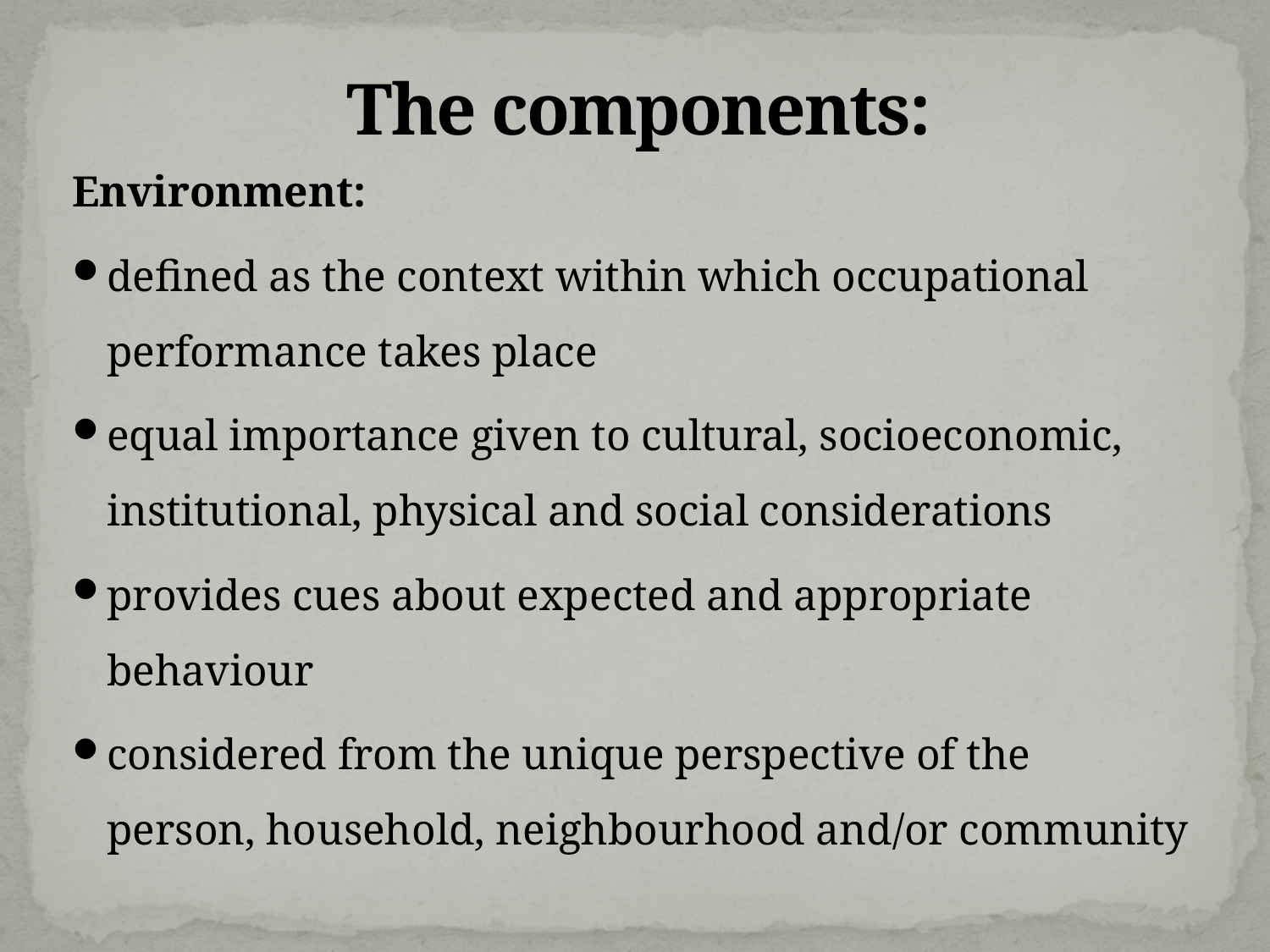

# The components:
Environment:
defined as the context within which occupational performance takes place
equal importance given to cultural, socioeconomic, institutional, physical and social considerations
provides cues about expected and appropriate behaviour
considered from the unique perspective of the person, household, neighbourhood and/or community